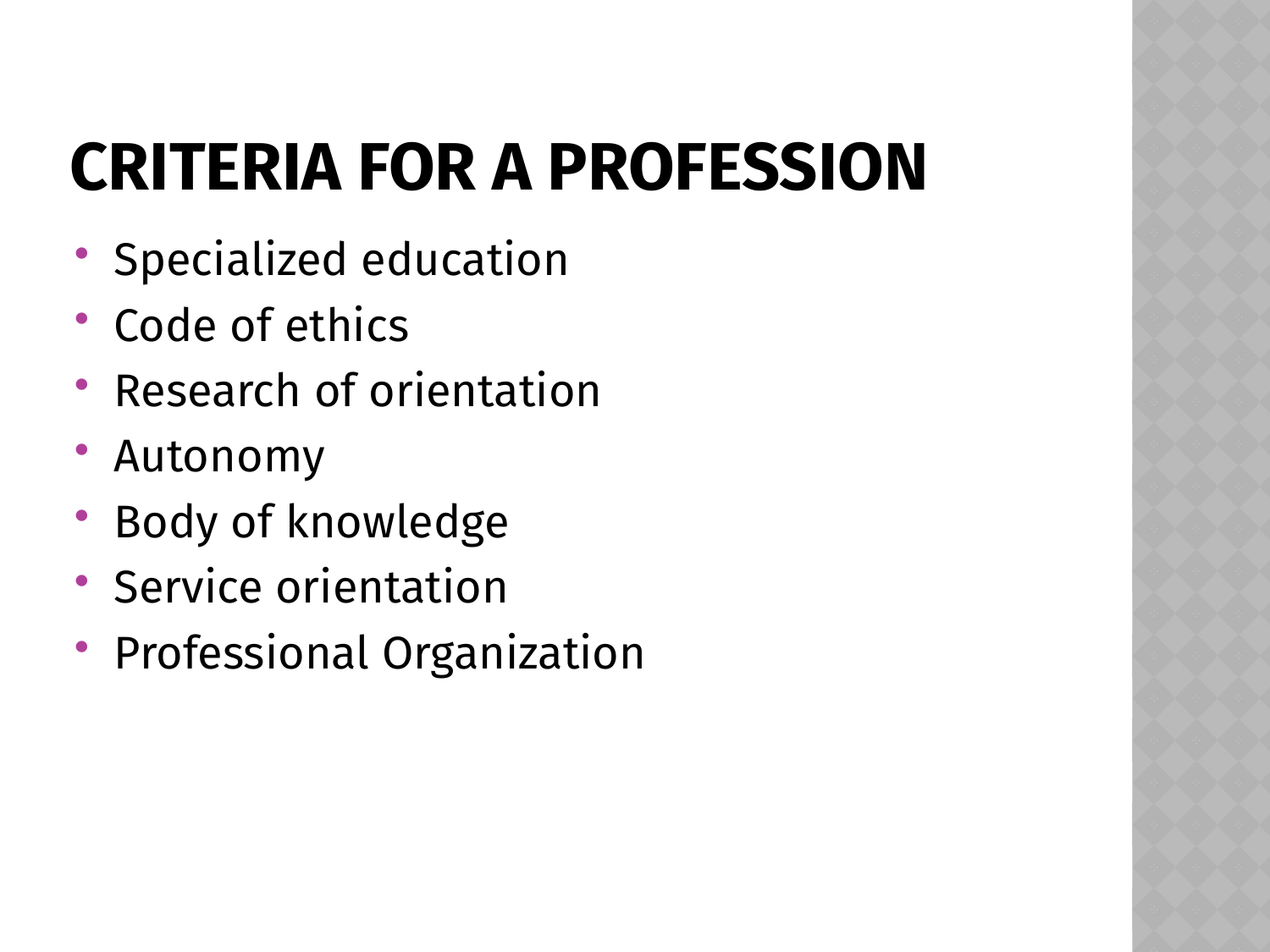

# Criteria for a Profession
Specialized education
Code of ethics
Research of orientation
Autonomy
Body of knowledge
Service orientation
Professional Organization